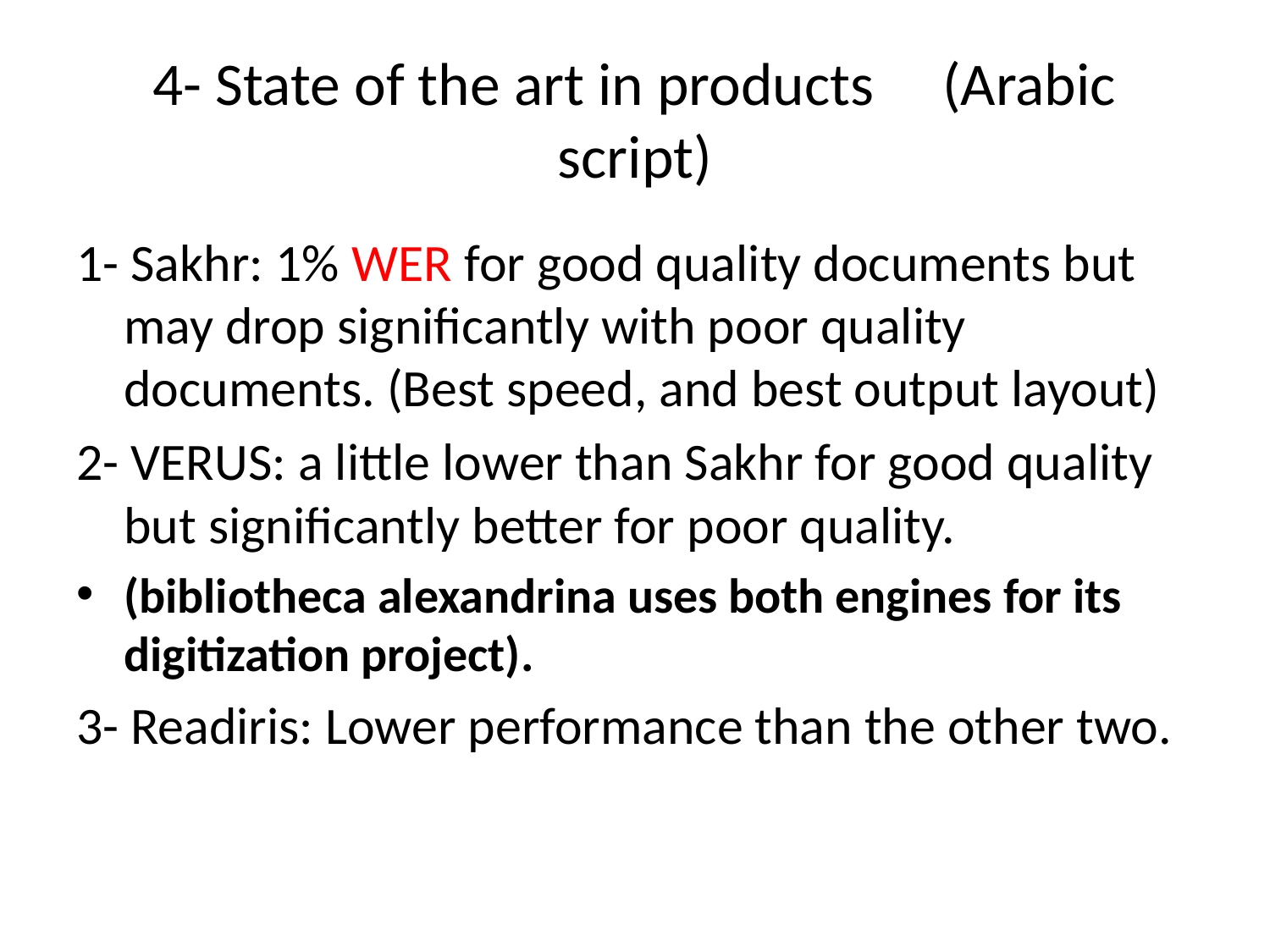

# 4- State of the art in products     (Arabic script)
1- Sakhr: 1% WER for good quality documents but may drop significantly with poor quality documents. (Best speed, and best output layout)
2- VERUS: a little lower than Sakhr for good quality but significantly better for poor quality.
(bibliotheca alexandrina uses both engines for its digitization project).
3- Readiris: Lower performance than the other two.